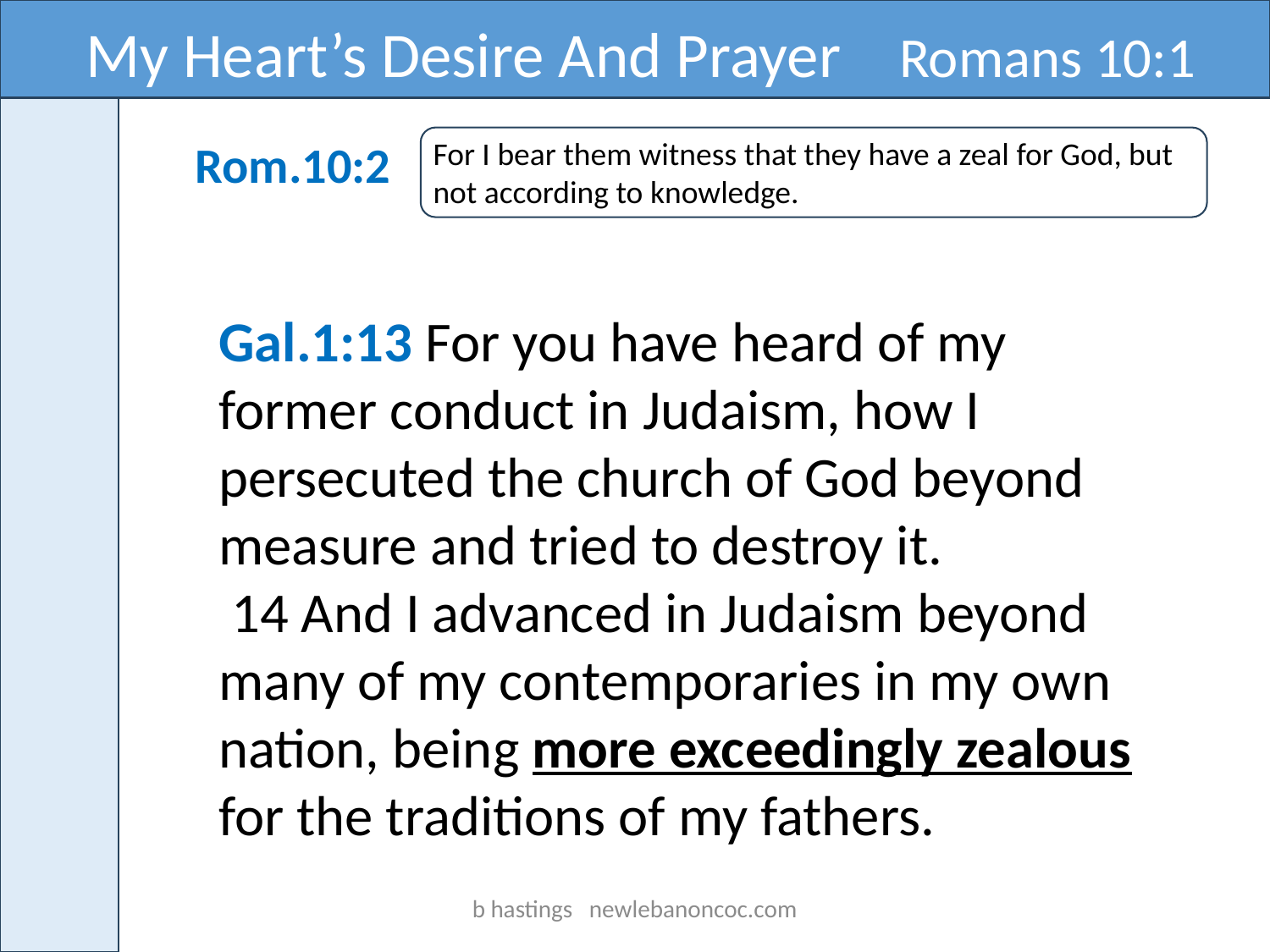

My Heart’s Desire And Prayer    Romans 10:1
Rom.10:2
For I bear them witness that they have a zeal for God, but not according to knowledge.

Gal.1:13 For you have heard of my former conduct in Judaism, how I persecuted the church of God beyond measure and tried to destroy it.
 14 And I advanced in Judaism beyond many of my contemporaries in my own nation, being more exceedingly zealous for the traditions of my fathers.
b hastings   newlebanoncoc.com